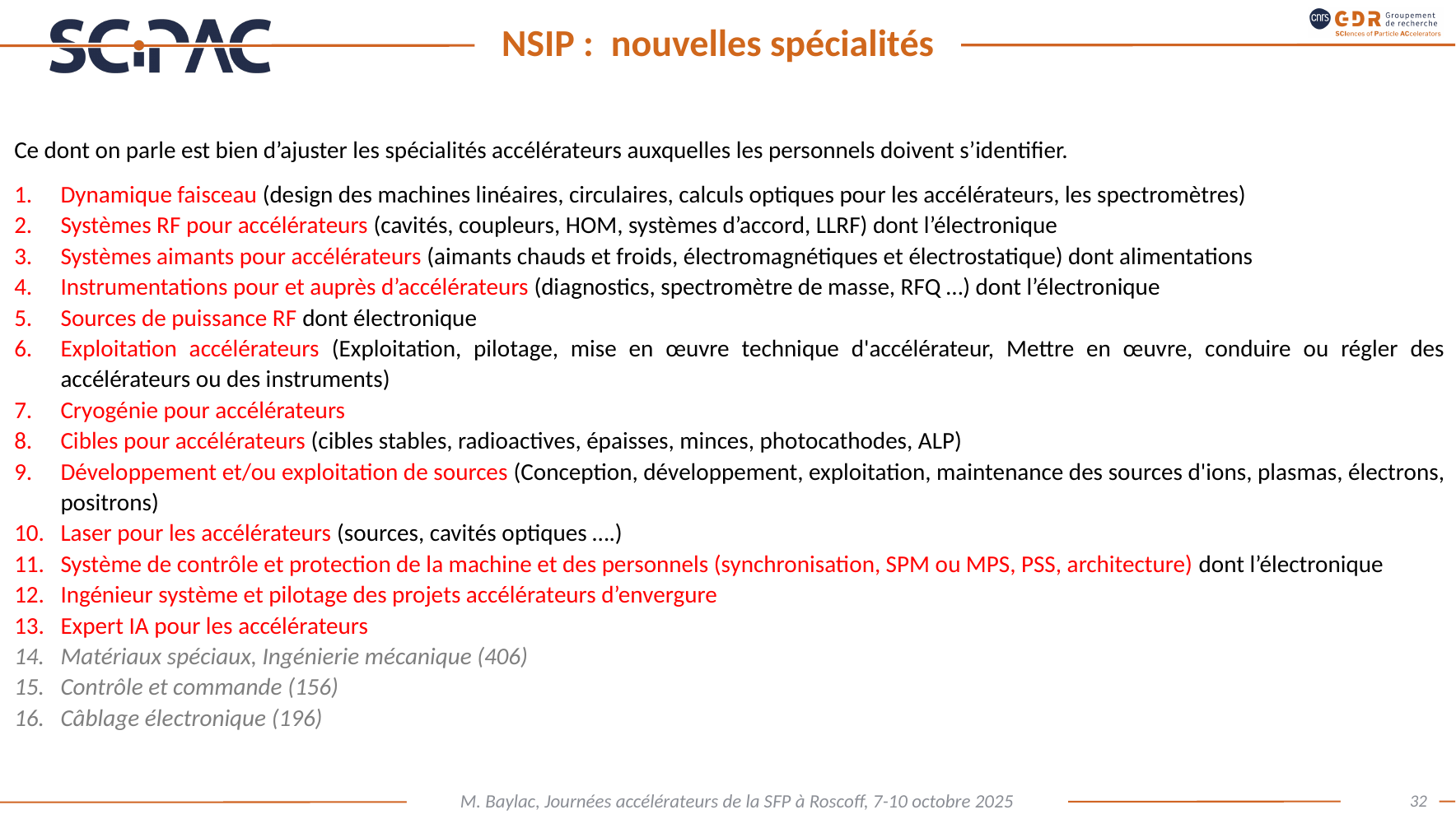

# NSIP :  nouvelles spécialités
Ce dont on parle est bien d’ajuster les spécialités accélérateurs auxquelles les personnels doivent s’identifier.
Dynamique faisceau (design des machines linéaires, circulaires, calculs optiques pour les accélérateurs, les spectromètres)
Systèmes RF pour accélérateurs (cavités, coupleurs, HOM, systèmes d’accord, LLRF) dont l’électronique
Systèmes aimants pour accélérateurs (aimants chauds et froids, électromagnétiques et électrostatique) dont alimentations
Instrumentations pour et auprès d’accélérateurs (diagnostics, spectromètre de masse, RFQ …) dont l’électronique
Sources de puissance RF dont électronique
Exploitation accélérateurs (Exploitation, pilotage, mise en œuvre technique d'accélérateur, Mettre en œuvre, conduire ou régler des accélérateurs ou des instruments)
Cryogénie pour accélérateurs
Cibles pour accélérateurs (cibles stables, radioactives, épaisses, minces, photocathodes, ALP)
Développement et/ou exploitation de sources (Conception, développement, exploitation, maintenance des sources d'ions, plasmas, électrons, positrons)
Laser pour les accélérateurs (sources, cavités optiques ….)
Système de contrôle et protection de la machine et des personnels (synchronisation, SPM ou MPS, PSS, architecture) dont l’électronique
Ingénieur système et pilotage des projets accélérateurs d’envergure
Expert IA pour les accélérateurs
Matériaux spéciaux, Ingénierie mécanique (406)
Contrôle et commande (156)
Câblage électronique (196)
32
M. Baylac, Journées accélérateurs de la SFP à Roscoff, 7-10 octobre 2025